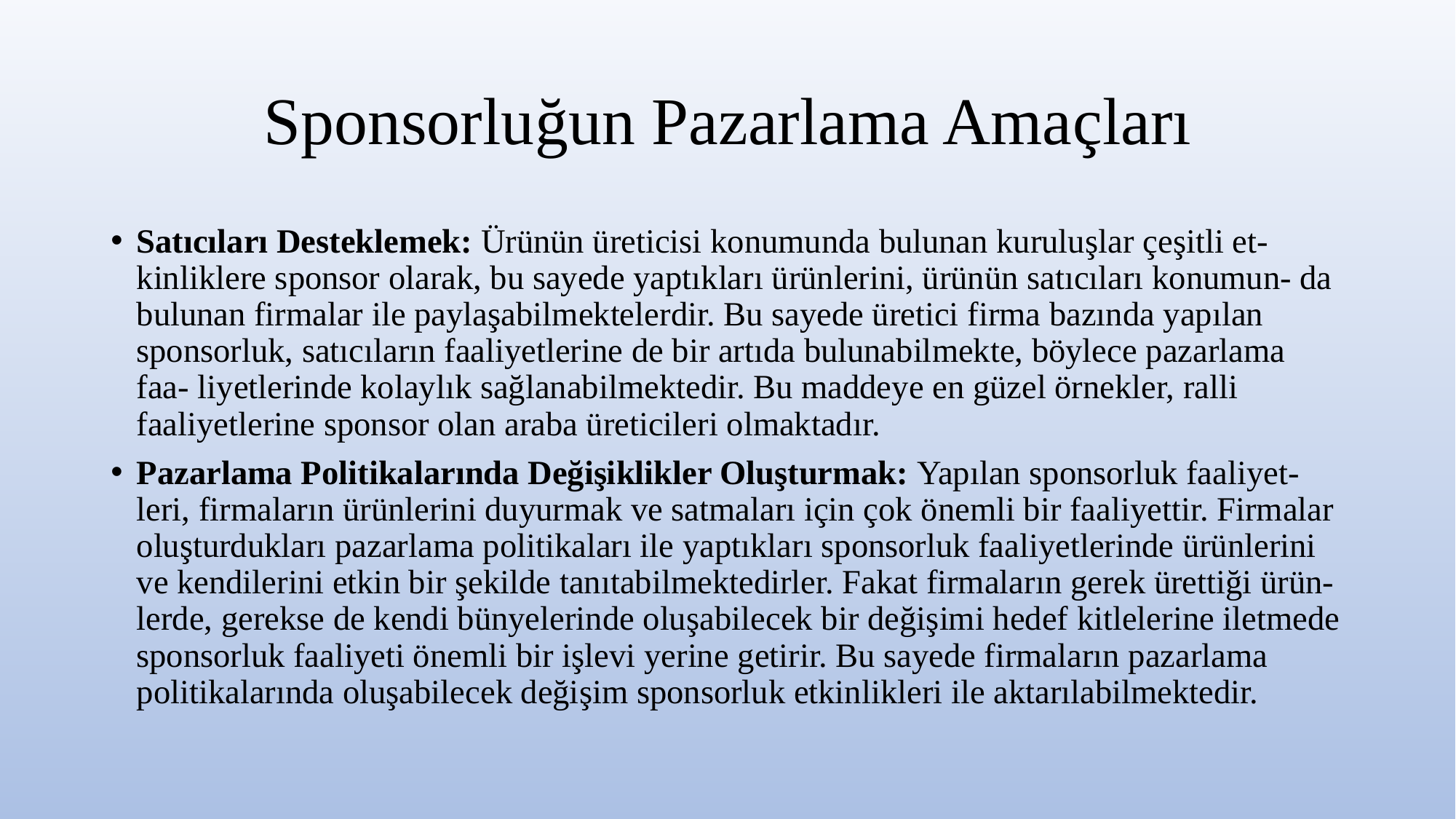

# Sponsorluğun Pazarlama Amaçları
Satıcıları Desteklemek: Ürünün üreticisi konumunda bulunan kuruluşlar çeşitli et- kinliklere sponsor olarak, bu sayede yaptıkları ürünlerini, ürünün satıcıları konumun- da bulunan firmalar ile paylaşabilmektelerdir. Bu sayede üretici firma bazında yapılan sponsorluk, satıcıların faaliyetlerine de bir artıda bulunabilmekte, böylece pazarlama faa- liyetlerinde kolaylık sağlanabilmektedir. Bu maddeye en güzel örnekler, ralli faaliyetlerine sponsor olan araba üreticileri olmaktadır.
Pazarlama Politikalarında Değişiklikler Oluşturmak: Yapılan sponsorluk faaliyet- leri, firmaların ürünlerini duyurmak ve satmaları için çok önemli bir faaliyettir. Firmalar oluşturdukları pazarlama politikaları ile yaptıkları sponsorluk faaliyetlerinde ürünlerini ve kendilerini etkin bir şekilde tanıtabilmektedirler. Fakat firmaların gerek ürettiği ürün- lerde, gerekse de kendi bünyelerinde oluşabilecek bir değişimi hedef kitlelerine iletmede sponsorluk faaliyeti önemli bir işlevi yerine getirir. Bu sayede firmaların pazarlama politikalarında oluşabilecek değişim sponsorluk etkinlikleri ile aktarılabilmektedir.